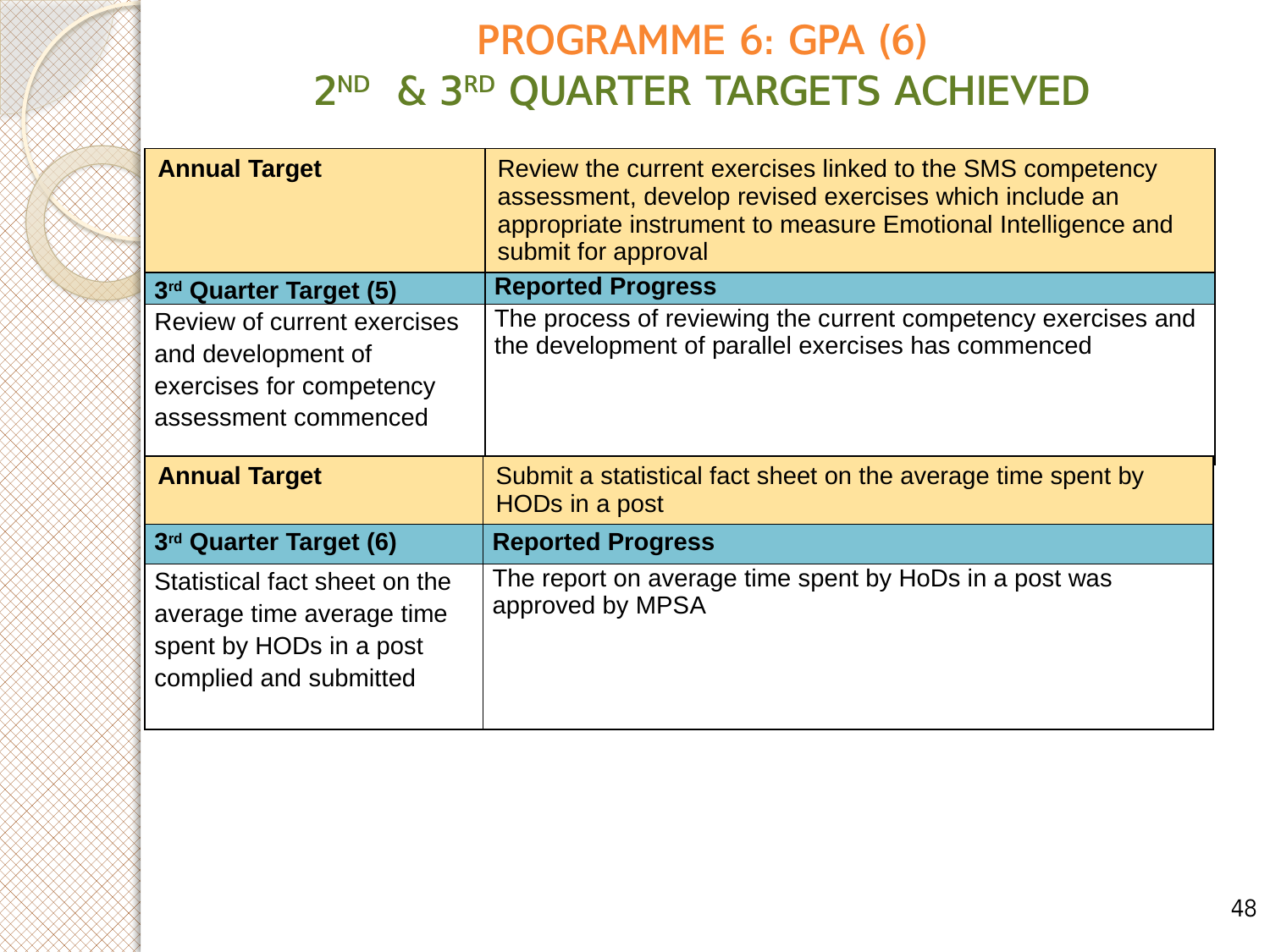

# PROGRAMME 6: GPA (6) 2ND  & 3RD QUARTER TARGETS ACHIEVED
| Annual Target | Review the current exercises linked to the SMS competency assessment, develop revised exercises which include an appropriate instrument to measure Emotional Intelligence and submit for approval |
| --- | --- |
| 3rd Quarter Target (5) | Reported Progress |
| Review of current exercises and development of exercises for competency assessment commenced | The process of reviewing the current competency exercises and the development of parallel exercises has commenced |
| Annual Target | Submit a statistical fact sheet on the average time spent by HODs in a post |
| --- | --- |
| 3rd Quarter Target (6) | Reported Progress |
| Statistical fact sheet on the average time average time spent by HODs in a post complied and submitted | The report on average time spent by HoDs in a post was approved by MPSa |
48